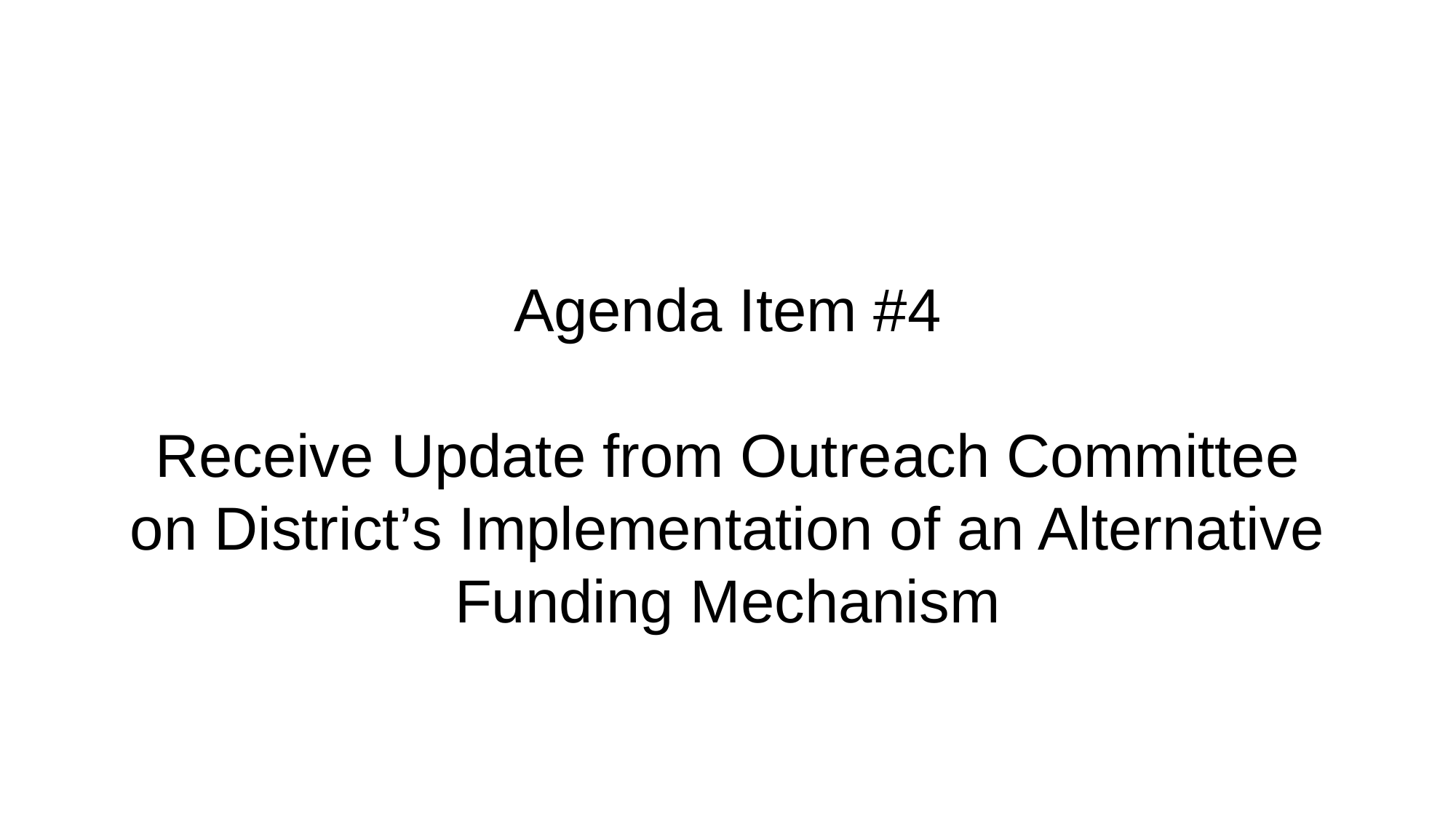

# Agenda Item #4 Receive Update from Outreach Committee on District’s Implementation of an Alternative Funding Mechanism